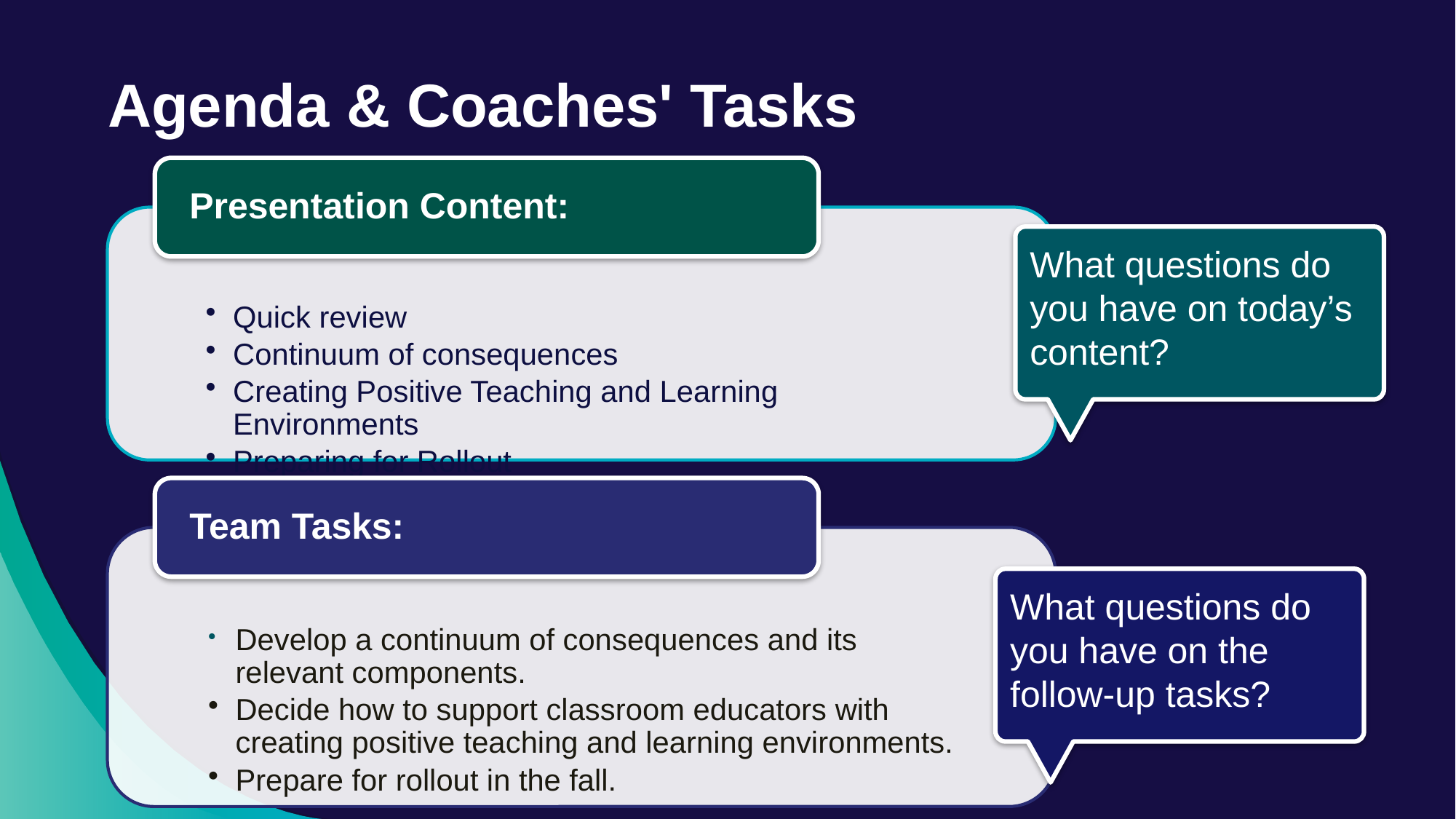

# Agenda & Coaches' Tasks
Quick review
Continuum of consequences
Creating Positive Teaching and Learning Environments
Preparing for Rollout
Presentation Content:
Develop a continuum of consequences and its relevant components.
Decide how to support classroom educators with creating positive teaching and learning environments.
Prepare for rollout in the fall.
Team Tasks:
What questions do you have on today’s content?
What questions do you have on the follow-up tasks?